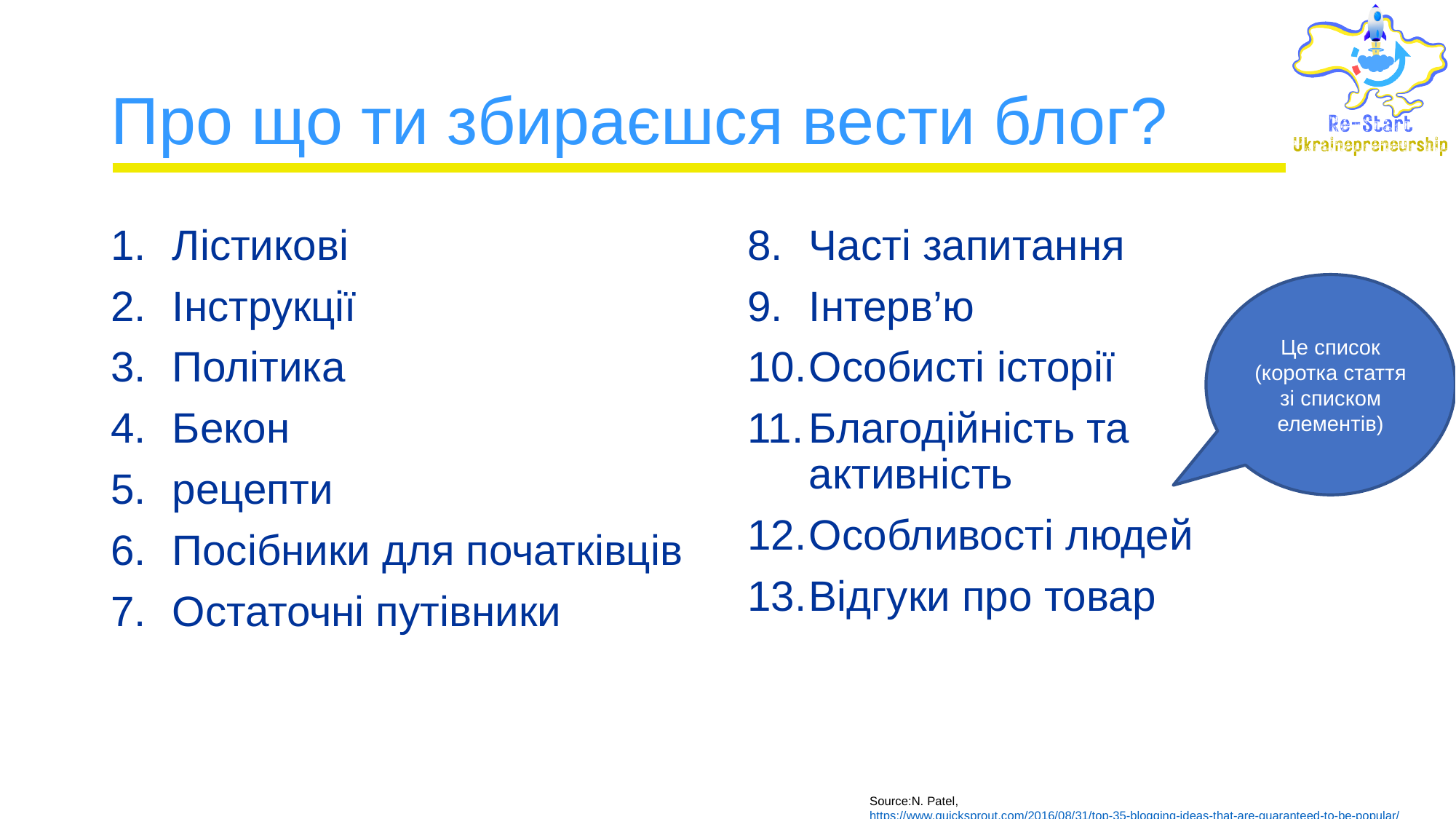

# Про що ти збираєшся вести блог?
Лістикові
Інструкції
Політика
Бекон
рецепти
Посібники для початківців
Остаточні путівники
Часті запитання
Інтерв’ю
Особисті історії
Благодійність та активність
Особливості людей
Відгуки про товар

Це список (коротка стаття зі списком елементів)
Source:N. Patel,  https://www.quicksprout.com/2016/08/31/top-35-blogging-ideas-that-are-guaranteed-to-be-popular/